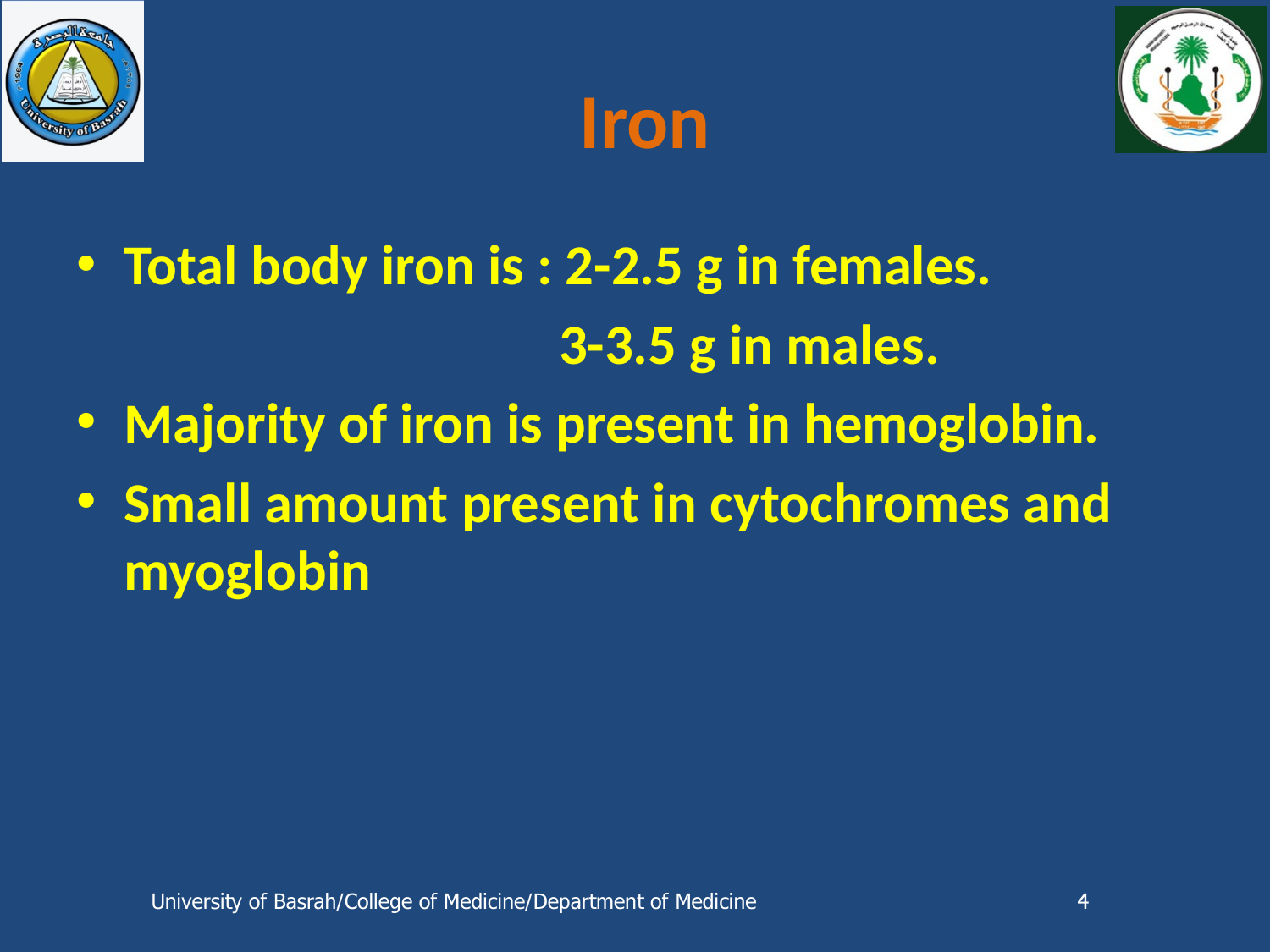

# Iron
Total body iron is : 2-2.5 g in females.
                                      3-3.5 g in males.
Majority of iron is present in hemoglobin.
Small amount present in cytochromes and myoglobin
University of Basrah/College of Medicine/Department of Medicine
4